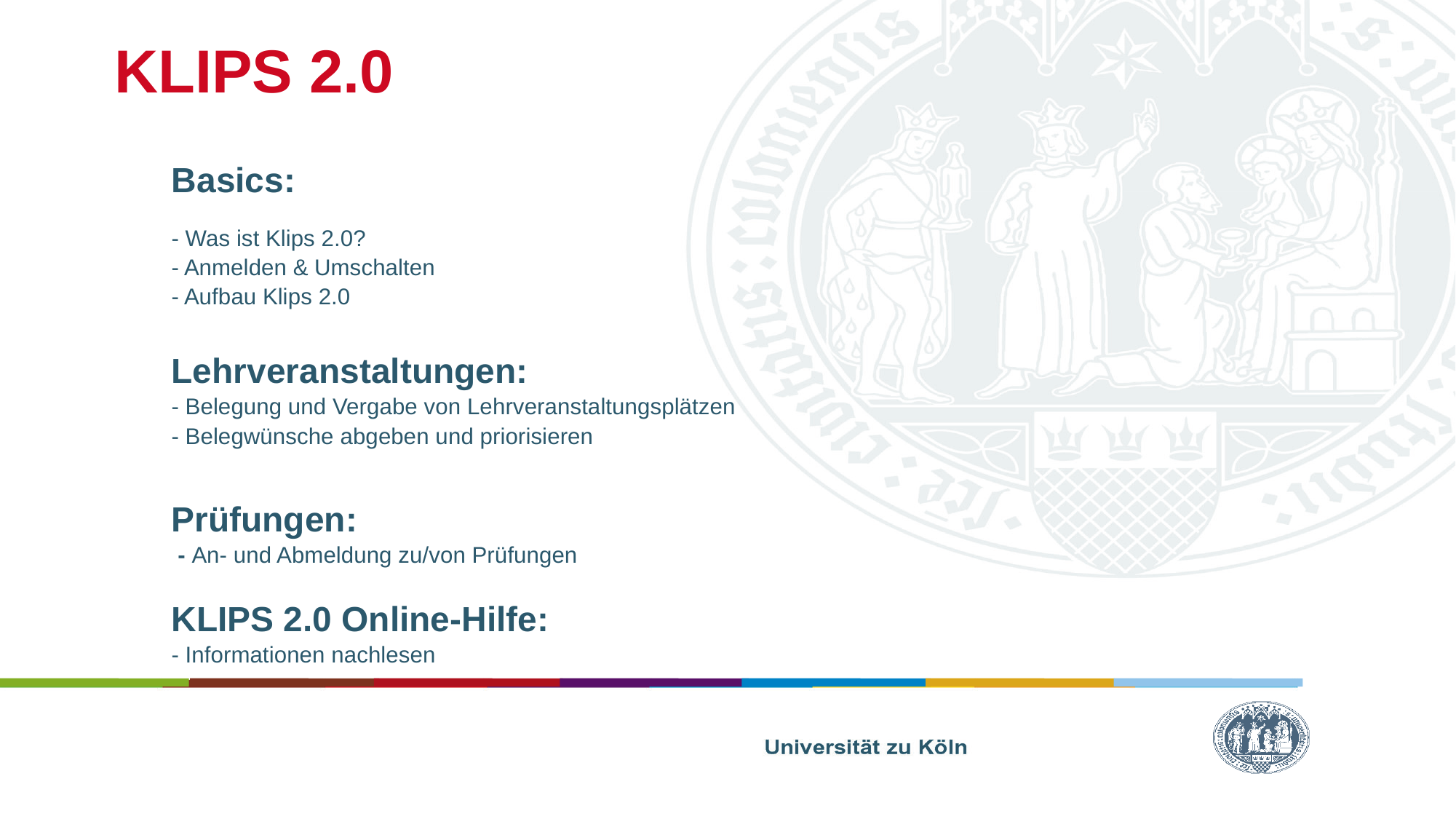

# KLIPS 2.0
Basics:

- Was ist Klips 2.0?
- Anmelden & Umschalten
- Aufbau Klips 2.0

Lehrveranstaltungen:
- Belegung und Vergabe von Lehrveranstaltungsplätzen
- Belegwünsche abgeben und priorisieren

Prüfungen:
 - An- und Abmeldung zu/von Prüfungen

KLIPS 2.0 Online-Hilfe:
- Informationen nachlesen